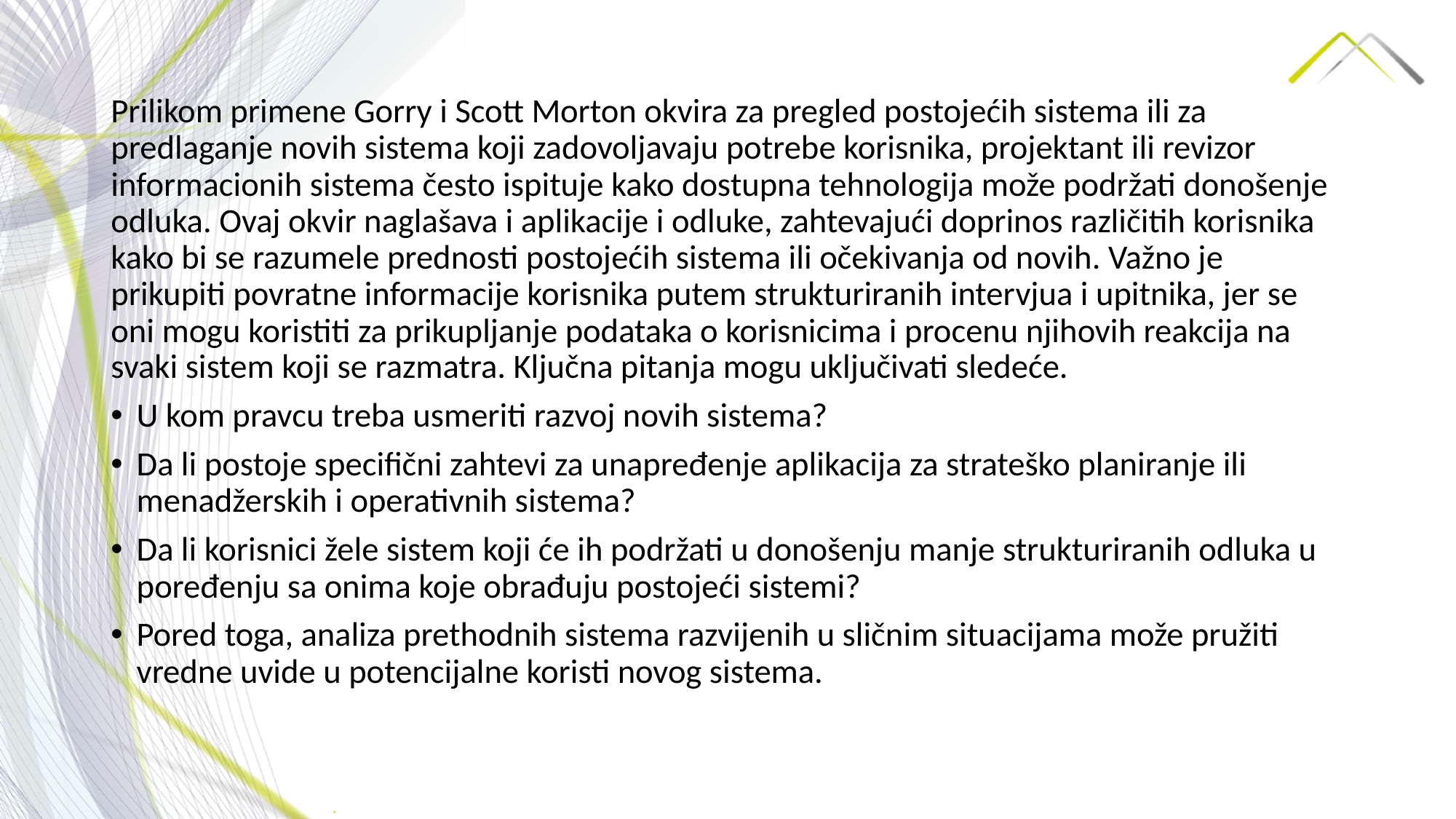

Prilikom primene Gorry i Scott Morton okvira za pregled postojećih sistema ili za predlaganje novih sistema koji zadovoljavaju potrebe korisnika, projektant ili revizor informacionih sistema često ispituje kako dostupna tehnologija može podržati donošenje odluka. Ovaj okvir naglašava i aplikacije i odluke, zahtevajući doprinos različitih korisnika kako bi se razumele prednosti postojećih sistema ili očekivanja od novih. Važno je prikupiti povratne informacije korisnika putem strukturiranih intervjua i upitnika, jer se oni mogu koristiti za prikupljanje podataka o korisnicima i procenu njihovih reakcija na svaki sistem koji se razmatra. Ključna pitanja mogu uključivati sledeće.
U kom pravcu treba usmeriti razvoj novih sistema?
Da li postoje specifični zahtevi za unapređenje aplikacija za strateško planiranje ili menadžerskih i operativnih sistema?
Da li korisnici žele sistem koji će ih podržati u donošenju manje strukturiranih odluka u poređenju sa onima koje obrađuju postojeći sistemi?
Pored toga, analiza prethodnih sistema razvijenih u sličnim situacijama može pružiti vredne uvide u potencijalne koristi novog sistema.